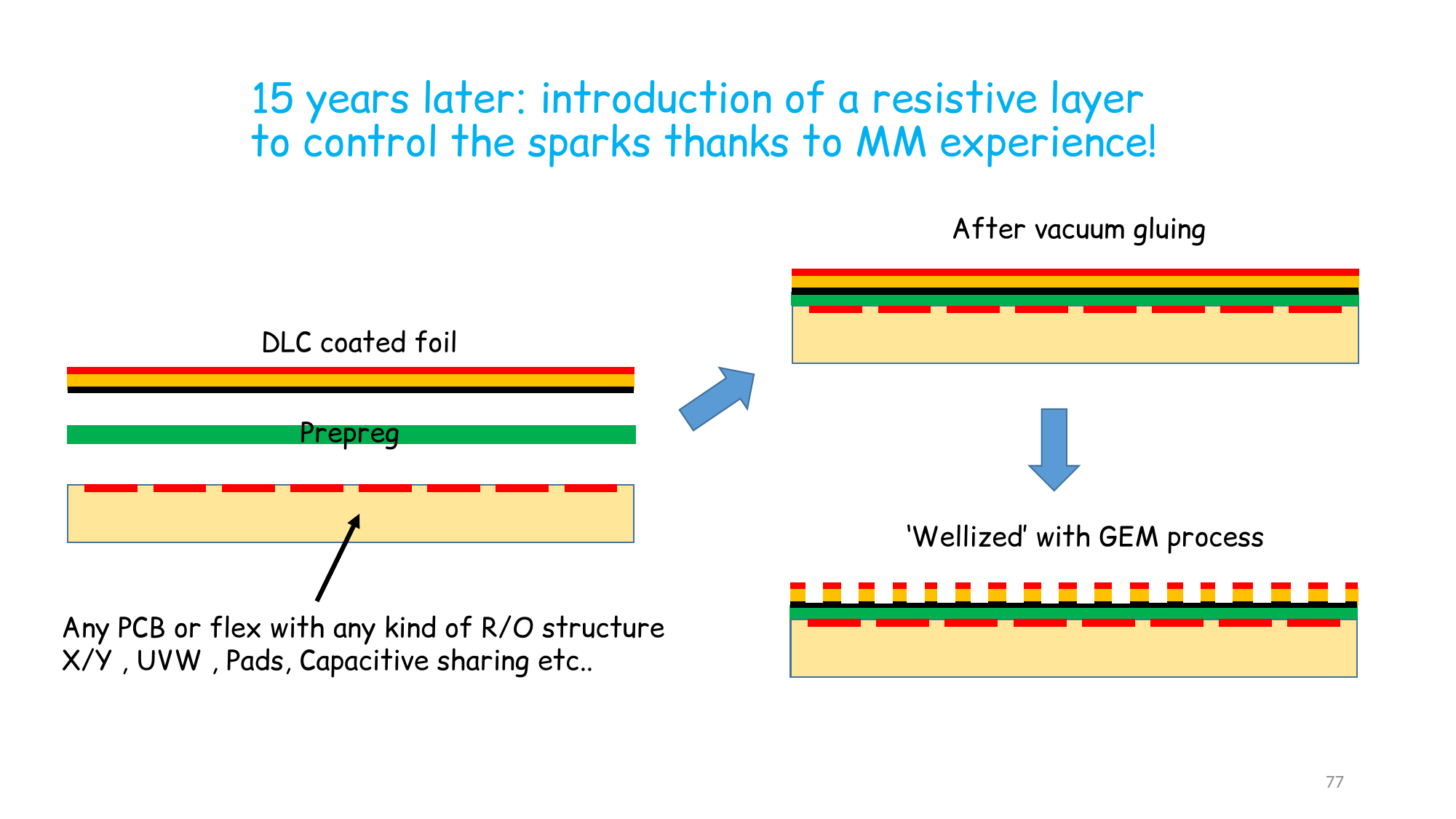

# 15 years later: introduction of a resistive layer to control the sparks thanks to MM experience!
After vacuum gluing

DLC coated foil

Prepreg

Any PCB or flex with any kind of R/O structure
X/Y , UVW , Pads, Capacitive sharing etc..

‘Wellized’ with GEM process

77